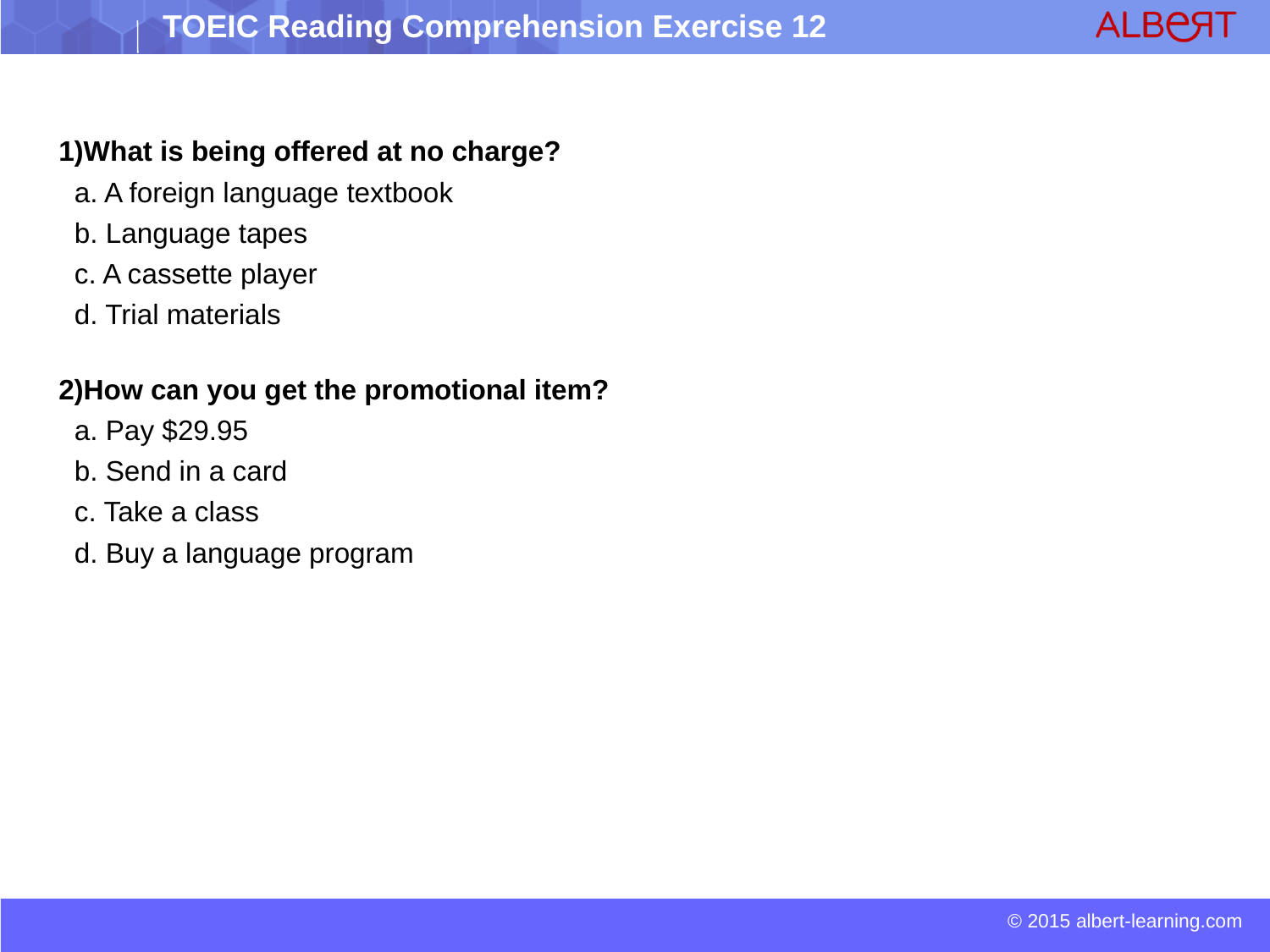

1)What is being offered at no charge?
  a. A foreign language textbook
  b. Language tapes
  c. A cassette player
  d. Trial materials
2)How can you get the promotional item?
  a. Pay $29.95
  b. Send in a card
  c. Take a class
  d. Buy a language program